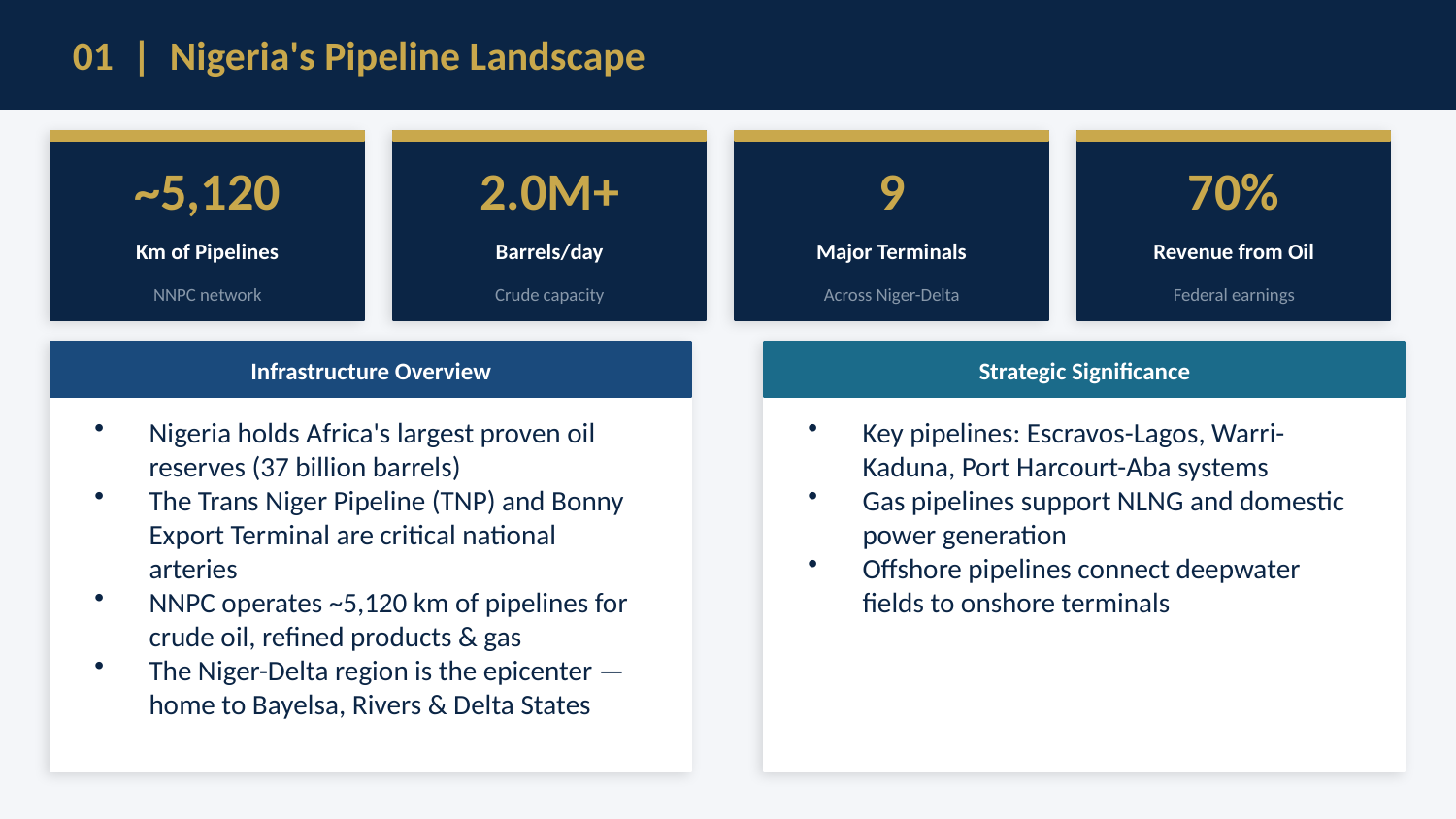

01  |  Nigeria's Pipeline Landscape

~5,120
2.0M+
9
70%
Km of Pipelines
Barrels/day
Major Terminals
Revenue from Oil
NNPC network
Crude capacity
Across Niger-Delta
Federal earnings

Infrastructure Overview

Strategic Significance
Nigeria holds Africa's largest proven oil reserves (37 billion barrels)
The Trans Niger Pipeline (TNP) and Bonny Export Terminal are critical national arteries
NNPC operates ~5,120 km of pipelines for crude oil, refined products & gas
The Niger-Delta region is the epicenter — home to Bayelsa, Rivers & Delta States

Key pipelines: Escravos-Lagos, Warri-Kaduna, Port Harcourt-Aba systems
Gas pipelines support NLNG and domestic power generation
Offshore pipelines connect deepwater fields to onshore terminals